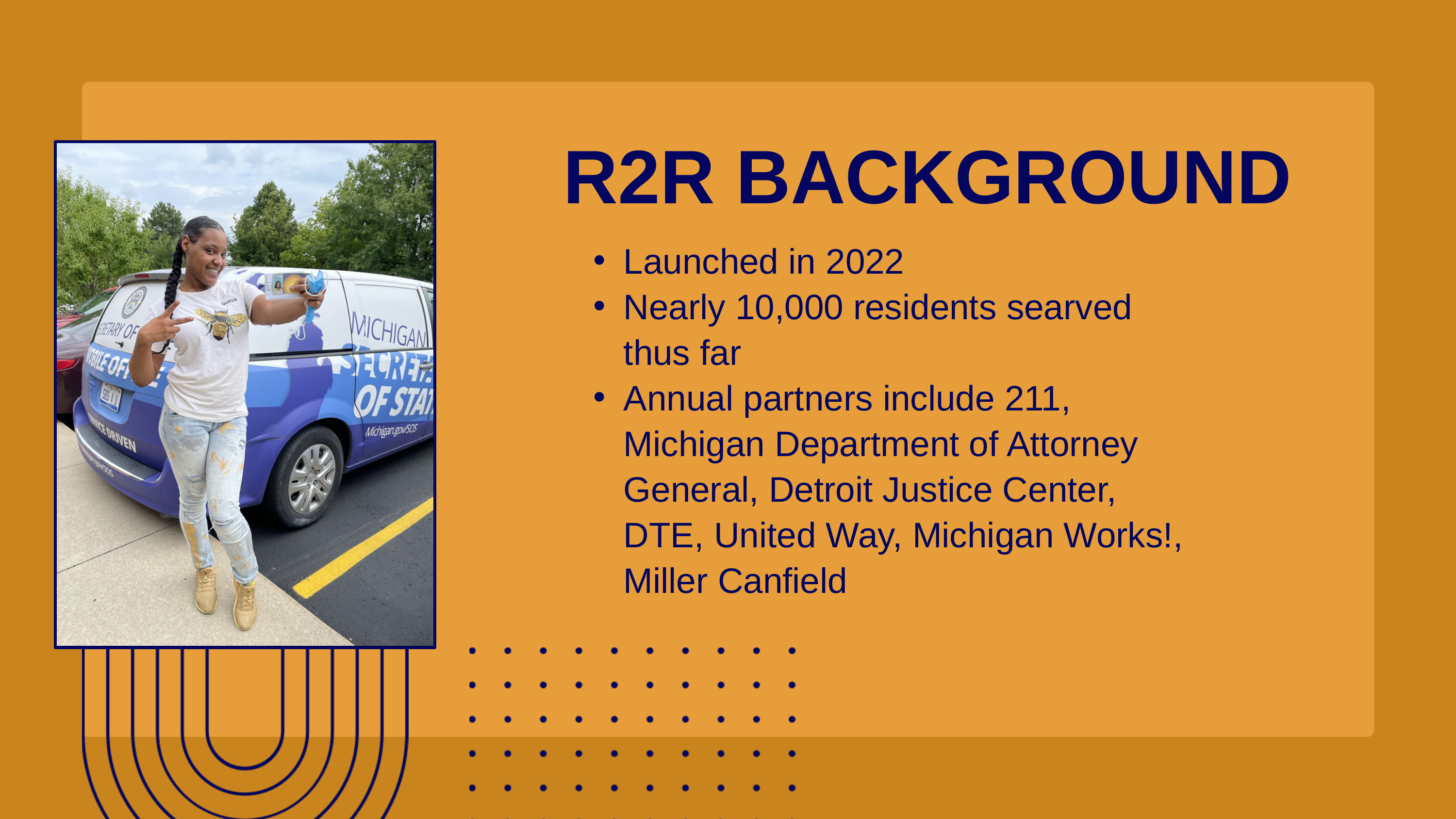

R2R BACKGROUND

Launched in 2022
Nearly 10,000 residents searved thus far
Annual partners include 211, Michigan Department of Attorney General, Detroit Justice Center, DTE, United Way, Michigan Works!, Miller Canfield